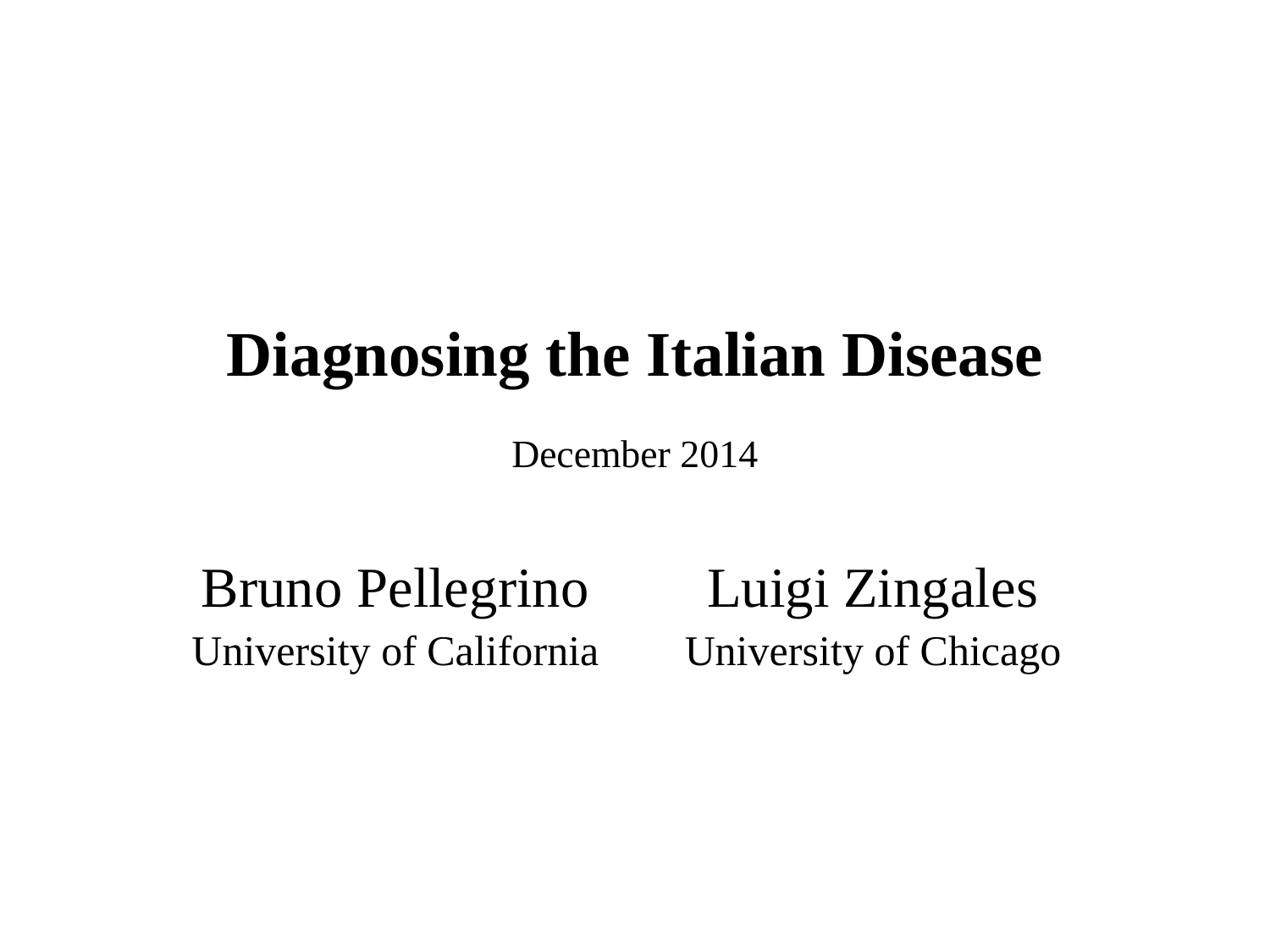

# Diagnosing the Italian Disease December 2014
Bruno Pellegrino
University of California
Luigi Zingales
University of Chicago